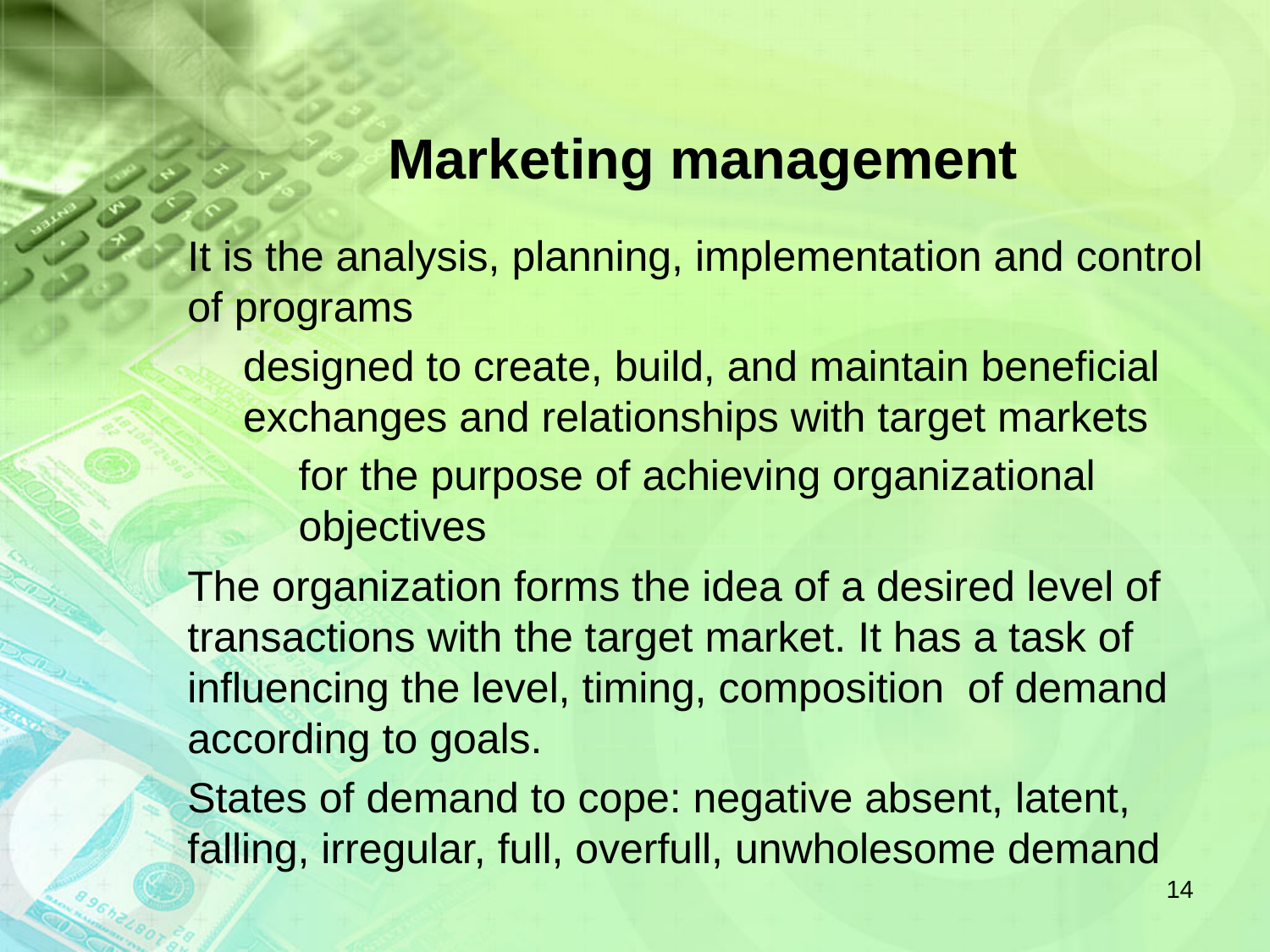

# Marketing management
It is the analysis, planning, implementation and control of programs
designed to create, build, and maintain beneficial exchanges and relationships with target markets
for the purpose of achieving organizational objectives
The organization forms the idea of a desired level of transactions with the target market. It has a task of influencing the level, timing, composition  of demand according to goals.
States of demand to cope: negative absent, latent, falling, irregular, full, overfull, unwholesome demand
14